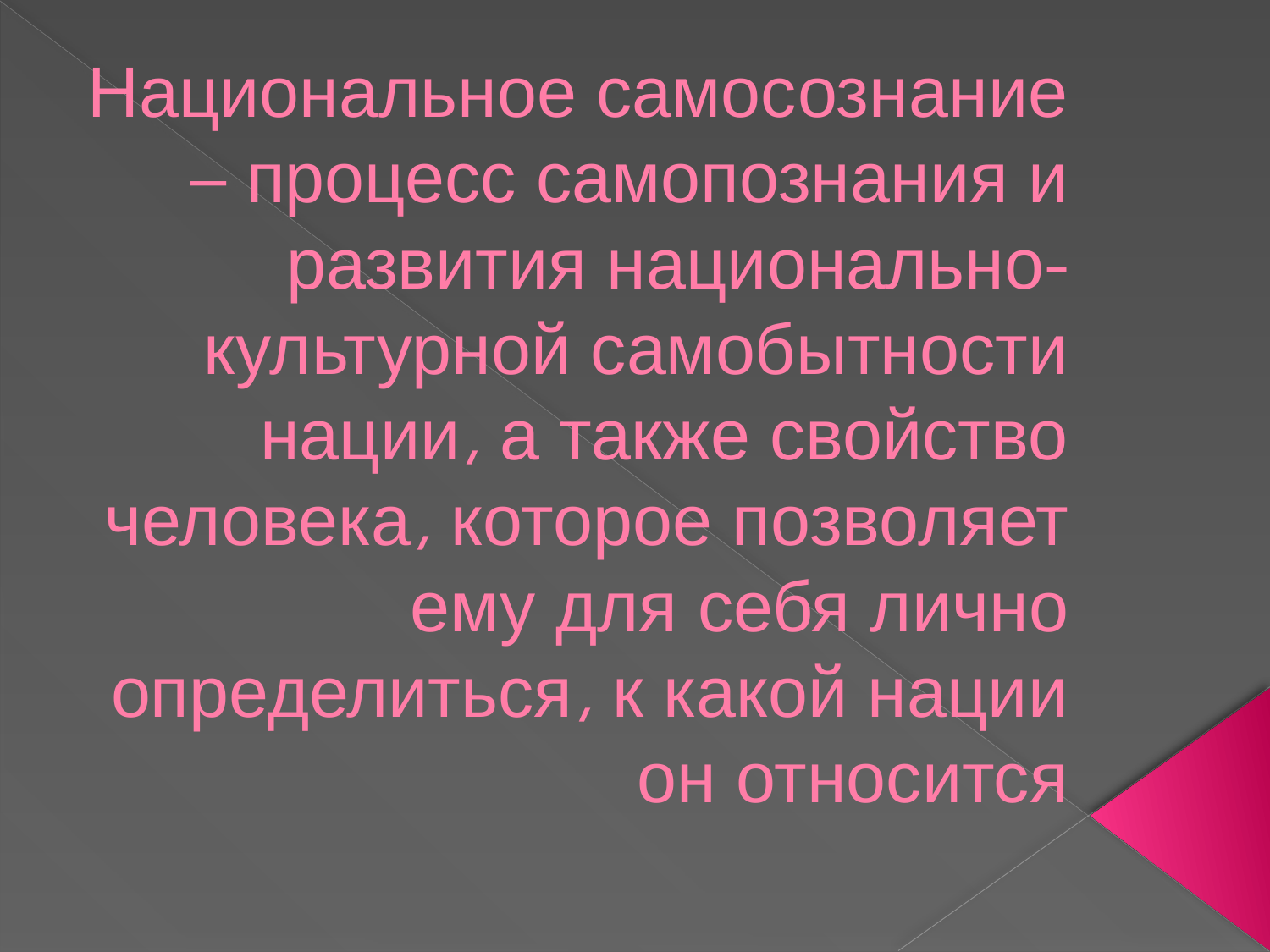

# Национальное самосознание – процесс самопознания и развития национально-культурной самобытности нации, а также свойство человека, которое позволяет ему для себя лично определиться, к какой нации он относится